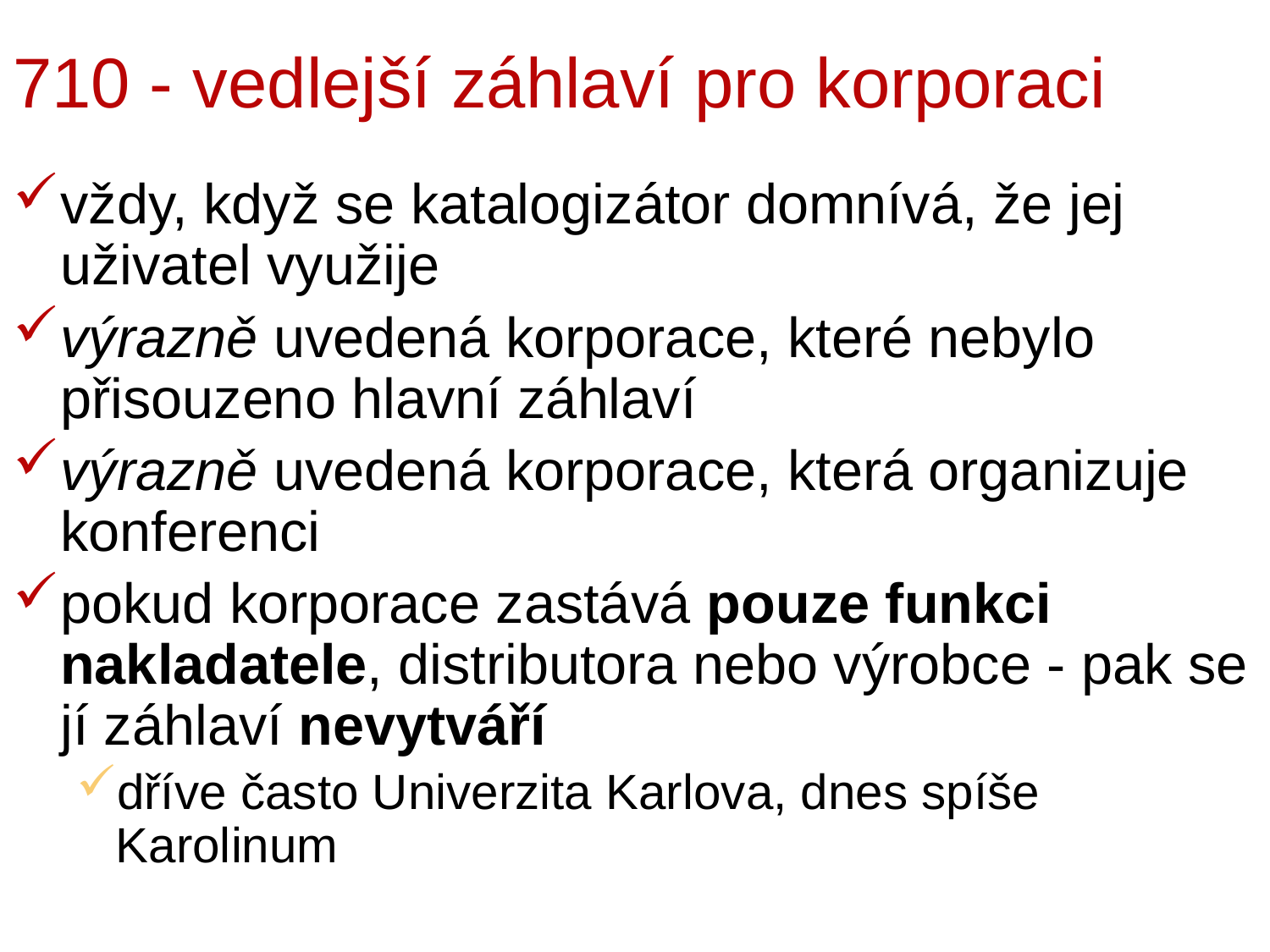

# 710 - vedlejší záhlaví pro korporaci
vždy, když se katalogizátor domnívá, že jej uživatel využije
výrazně uvedená korporace, které nebylo přisouzeno hlavní záhlaví
výrazně uvedená korporace, která organizuje konferenci
pokud korporace zastává pouze funkci nakladatele, distributora nebo výrobce - pak se jí záhlaví nevytváří
dříve často Univerzita Karlova, dnes spíše Karolinum